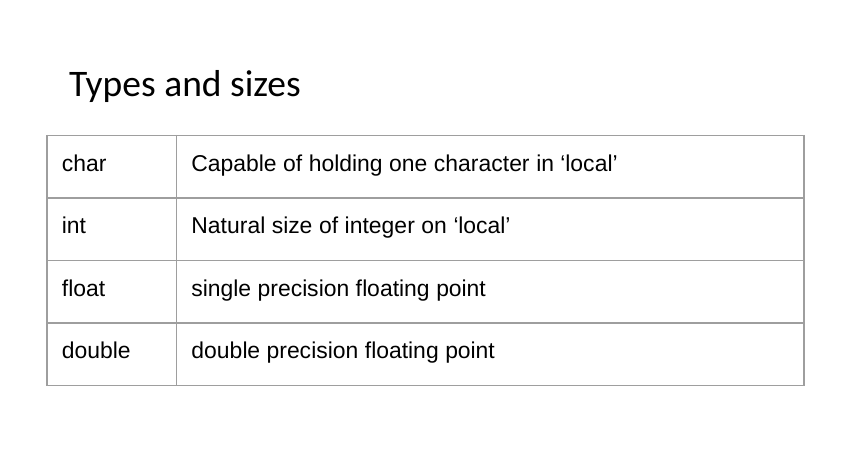

Types and sizes

| char | Capable of holding one character in ‘local’ |
| --- | --- |
| int | Natural size of integer on ‘local’ |
| float | single precision floating point |
| double | double precision floating point |